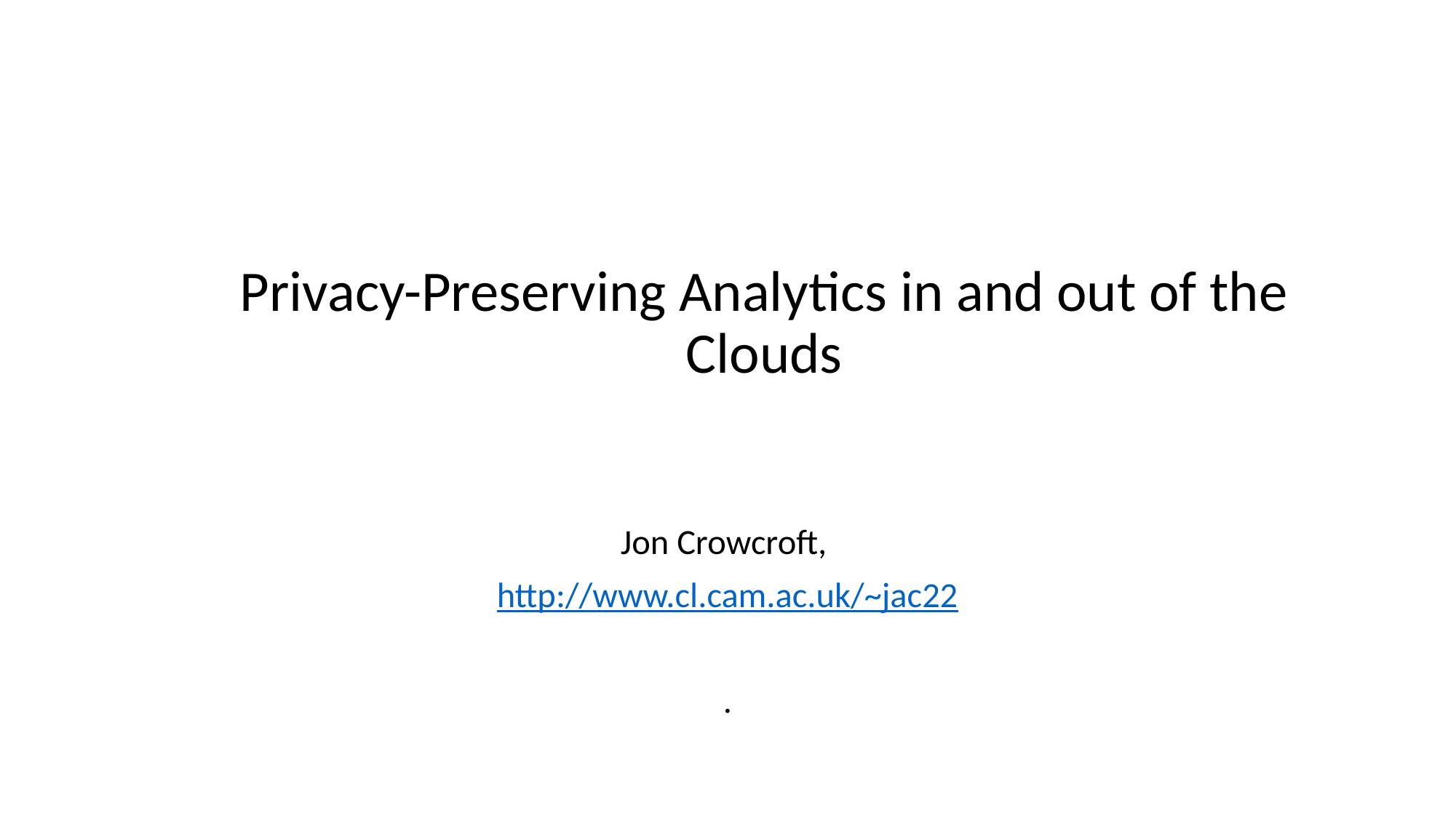

# Privacy-Preserving Analytics in and out of the Clouds
Jon Crowcroft,
http://www.cl.cam.ac.uk/~jac22

.